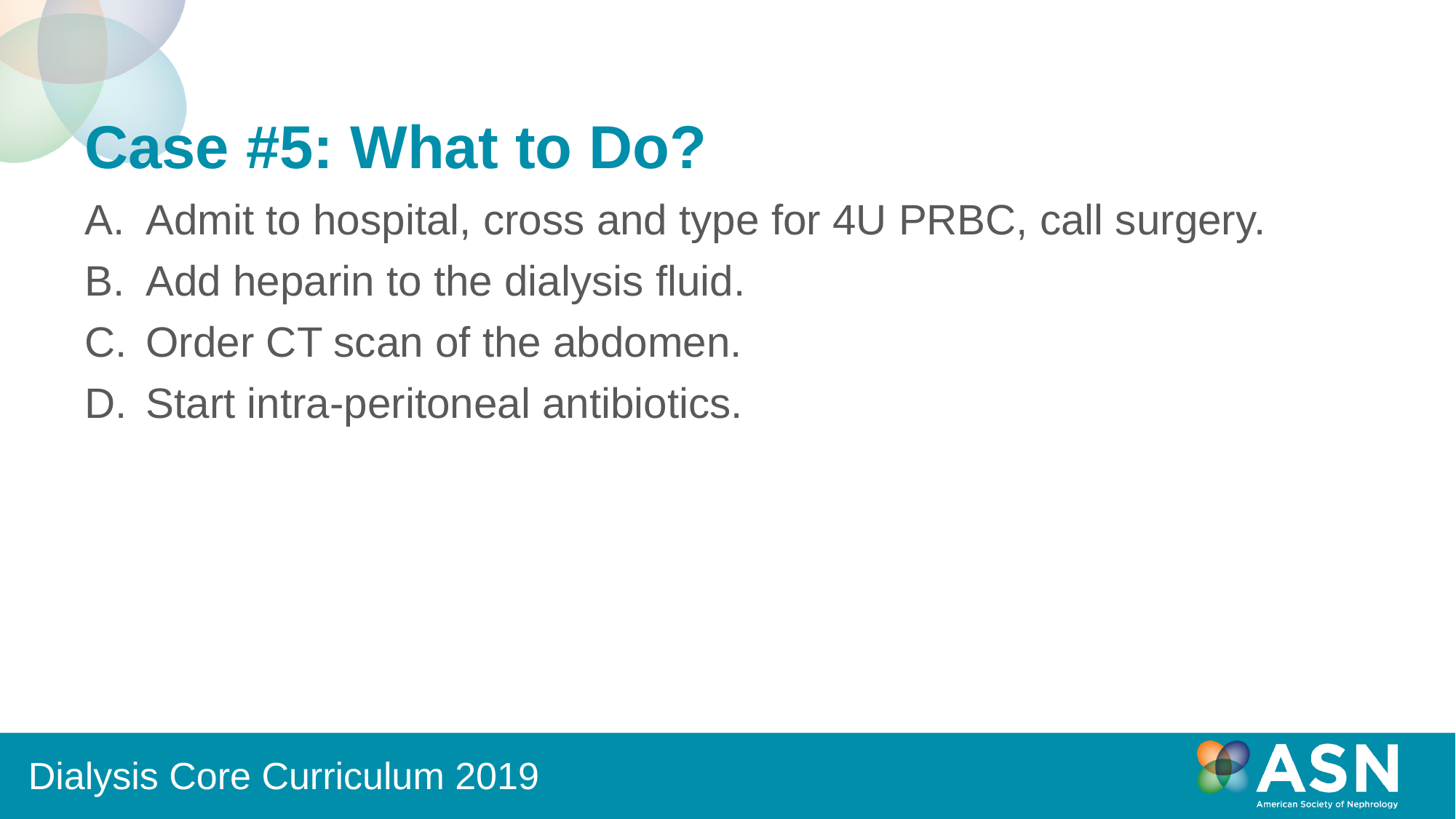

# Case #5: What to Do?
Admit to hospital, cross and type for 4U PRBC, call surgery.
Add heparin to the dialysis fluid.
Order CT scan of the abdomen.
Start intra-peritoneal antibiotics.
Dialysis Core Curriculum 2019